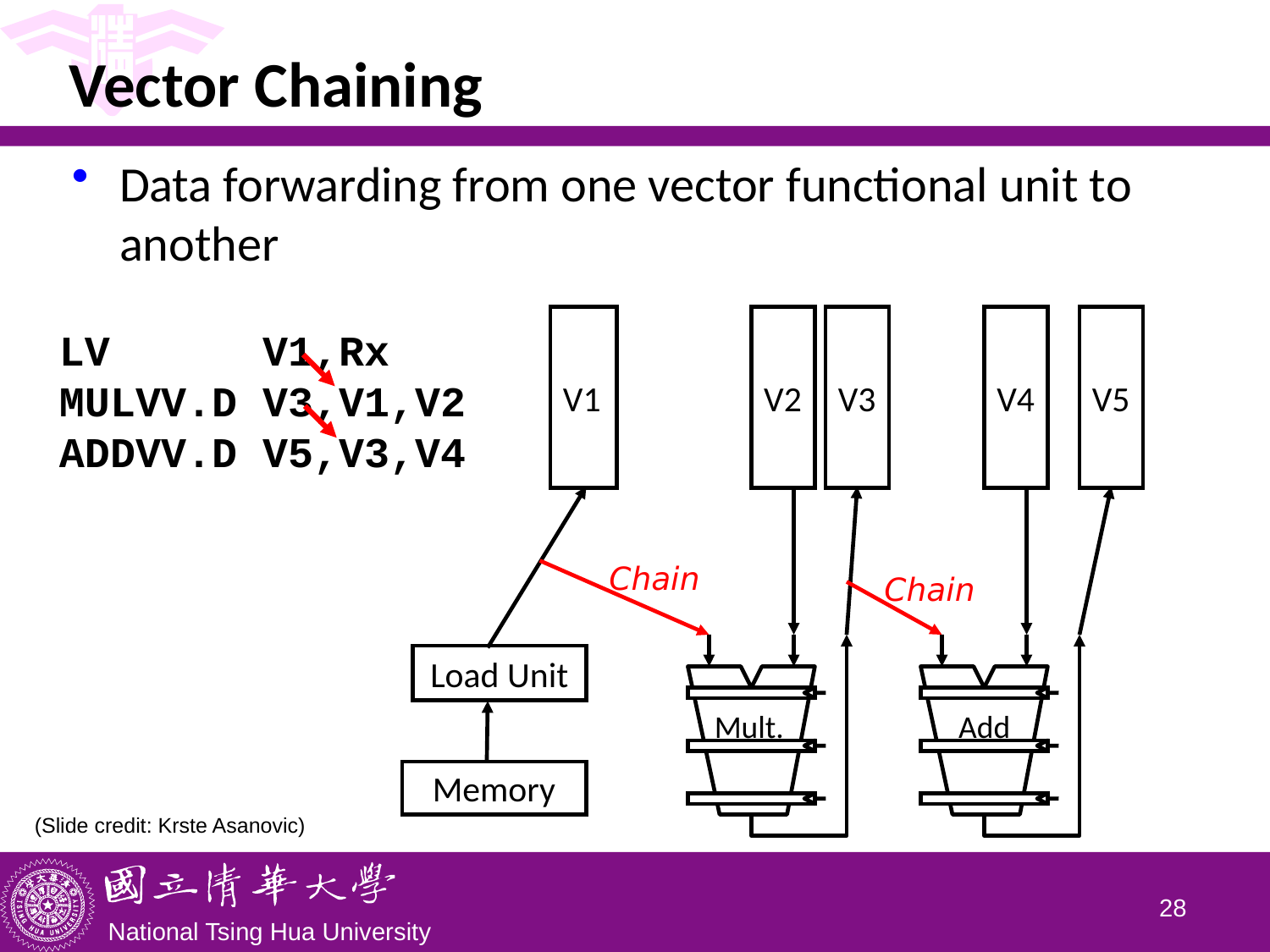

# Vector Chaining
Data forwarding from one vector functional unit to another
V1

Load Unit

Memory
V2
V3

Chain

Mult.

V4
V5

Chain

Add

LV      V1,Rx
MULVV.D V3,V1,V2
ADDVV.D V5,V3,V4

(Slide credit: Krste Asanovic)
28